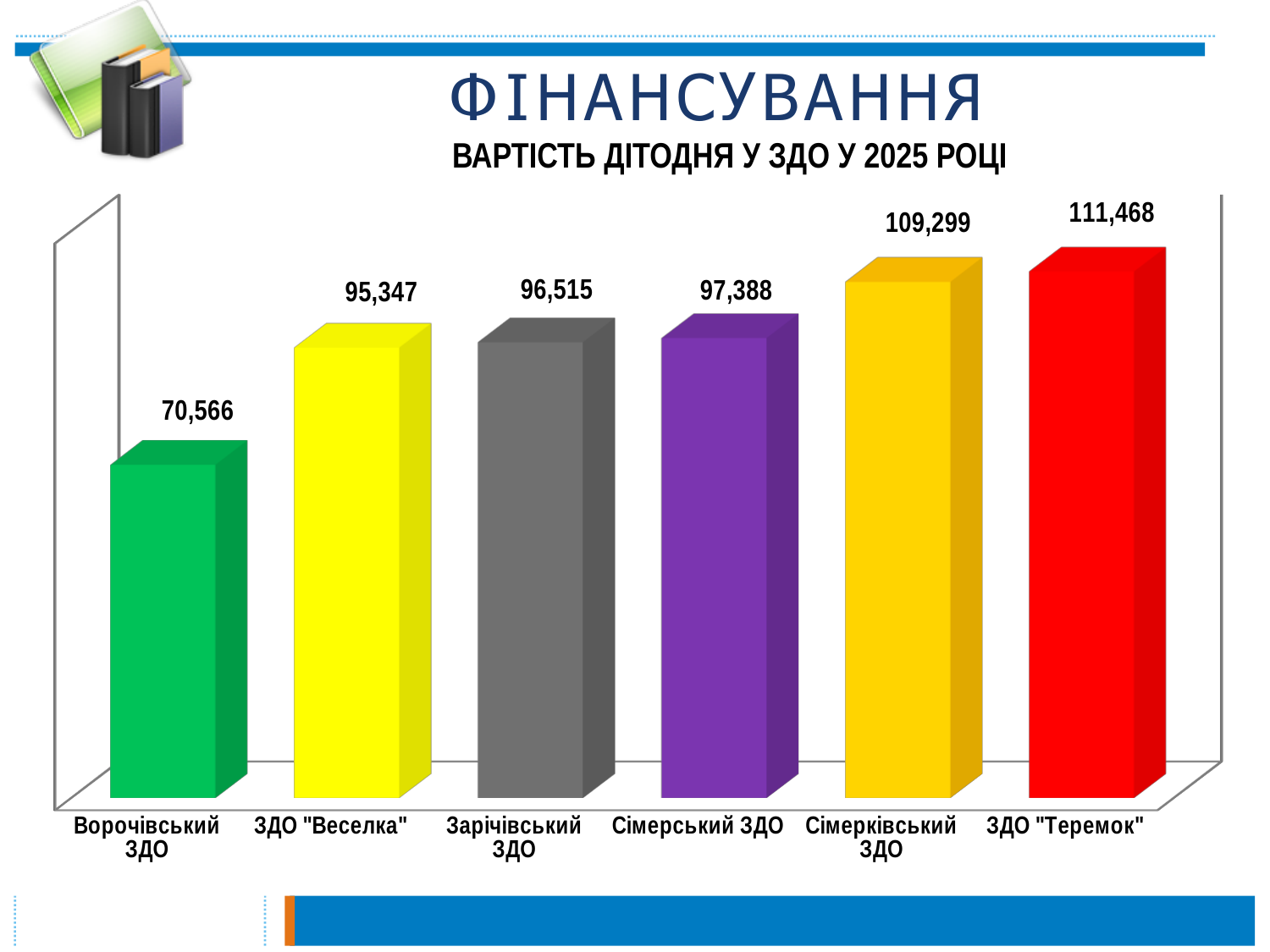

# ФІНАНСУВАННЯ
ВАРТІСТЬ ДІТОДНЯ У ЗДО У 2025 РОЦІ

[unsupported chart]